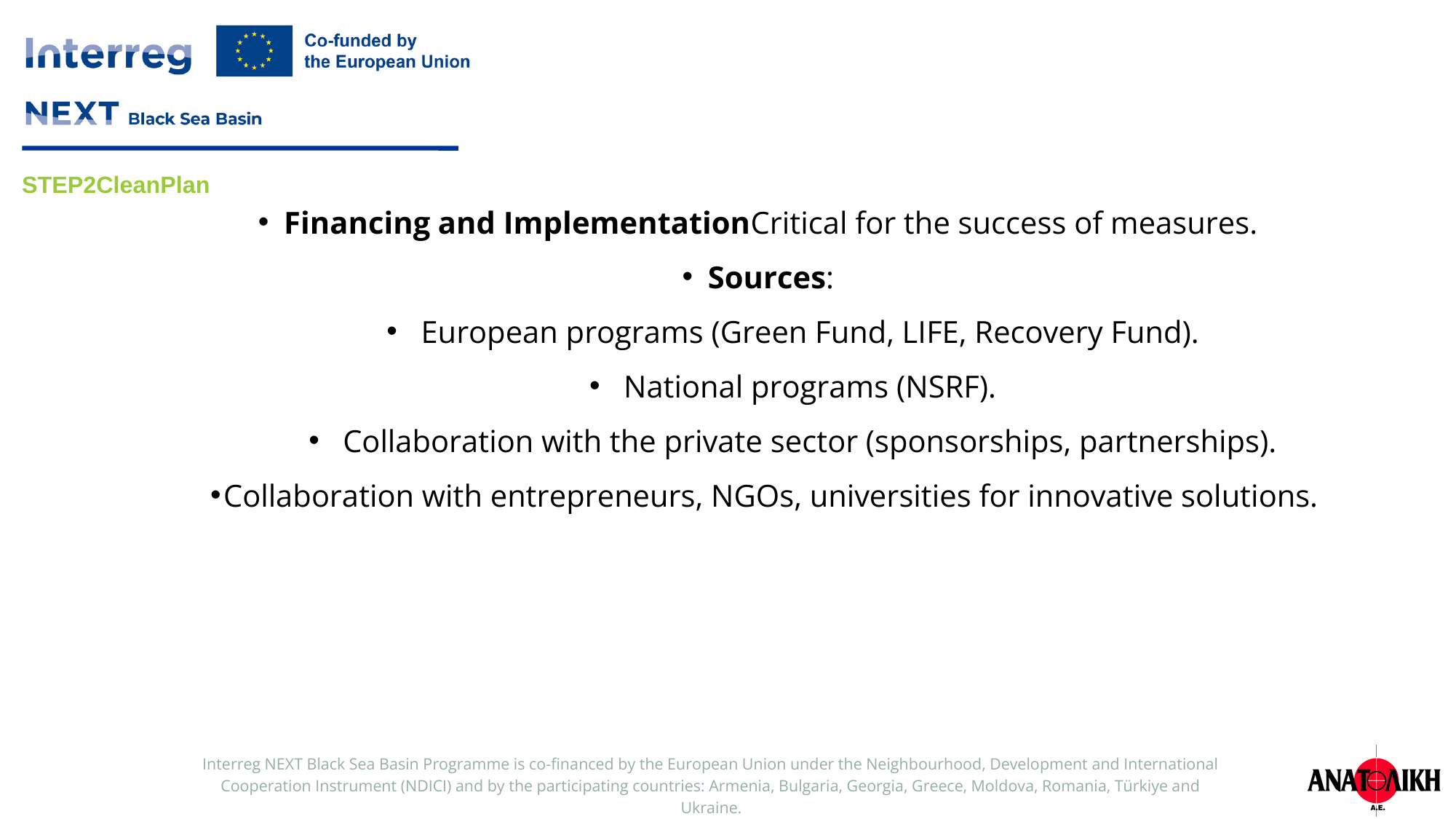

Financing and ImplementationCritical for the success of measures.
Sources:
European programs (Green Fund, LIFE, Recovery Fund).
National programs (NSRF).
Collaboration with the private sector (sponsorships, partnerships).
Collaboration with entrepreneurs, NGOs, universities for innovative solutions.